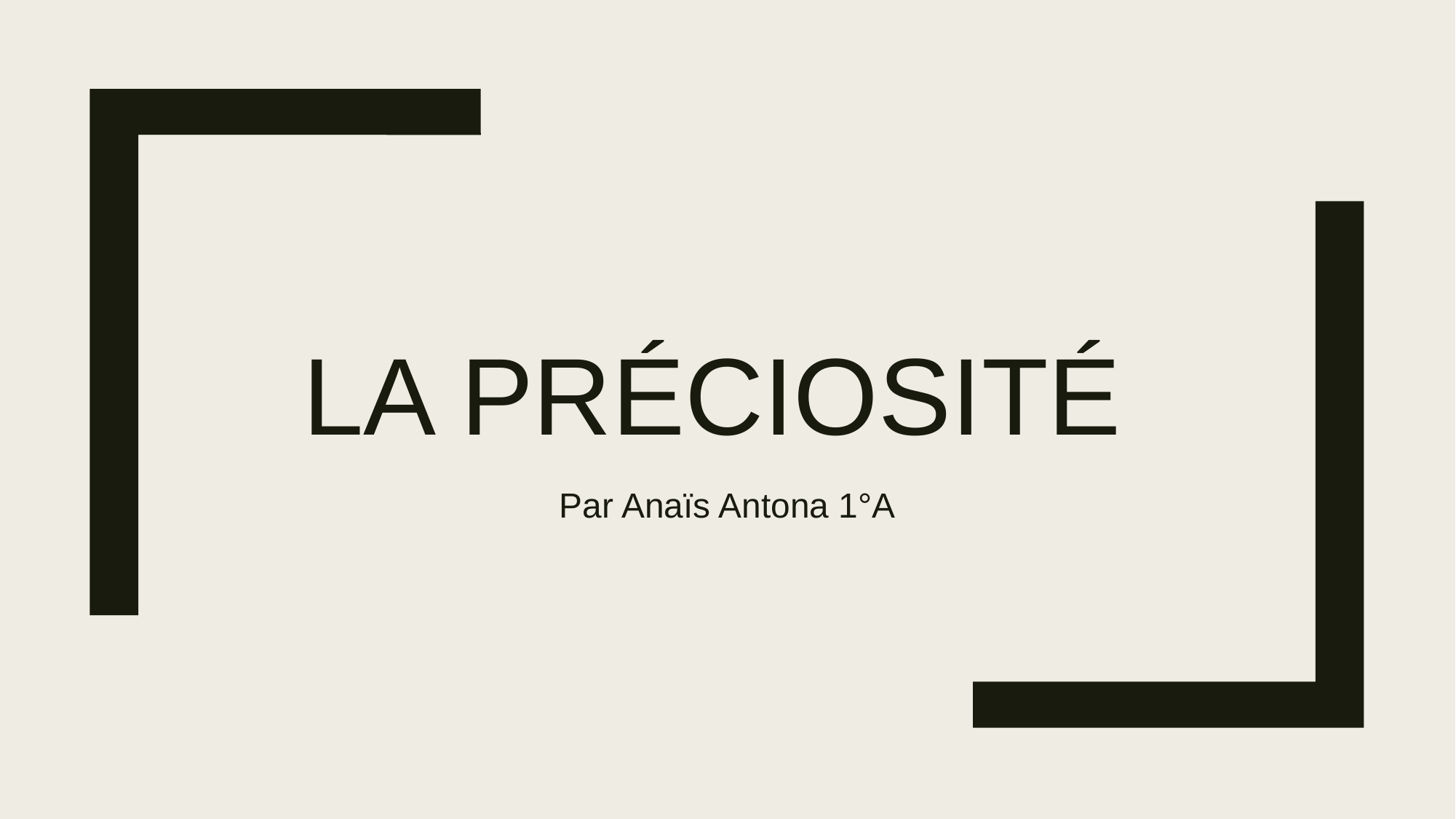

# La Préciosité
Par Anaïs Antona 1°A